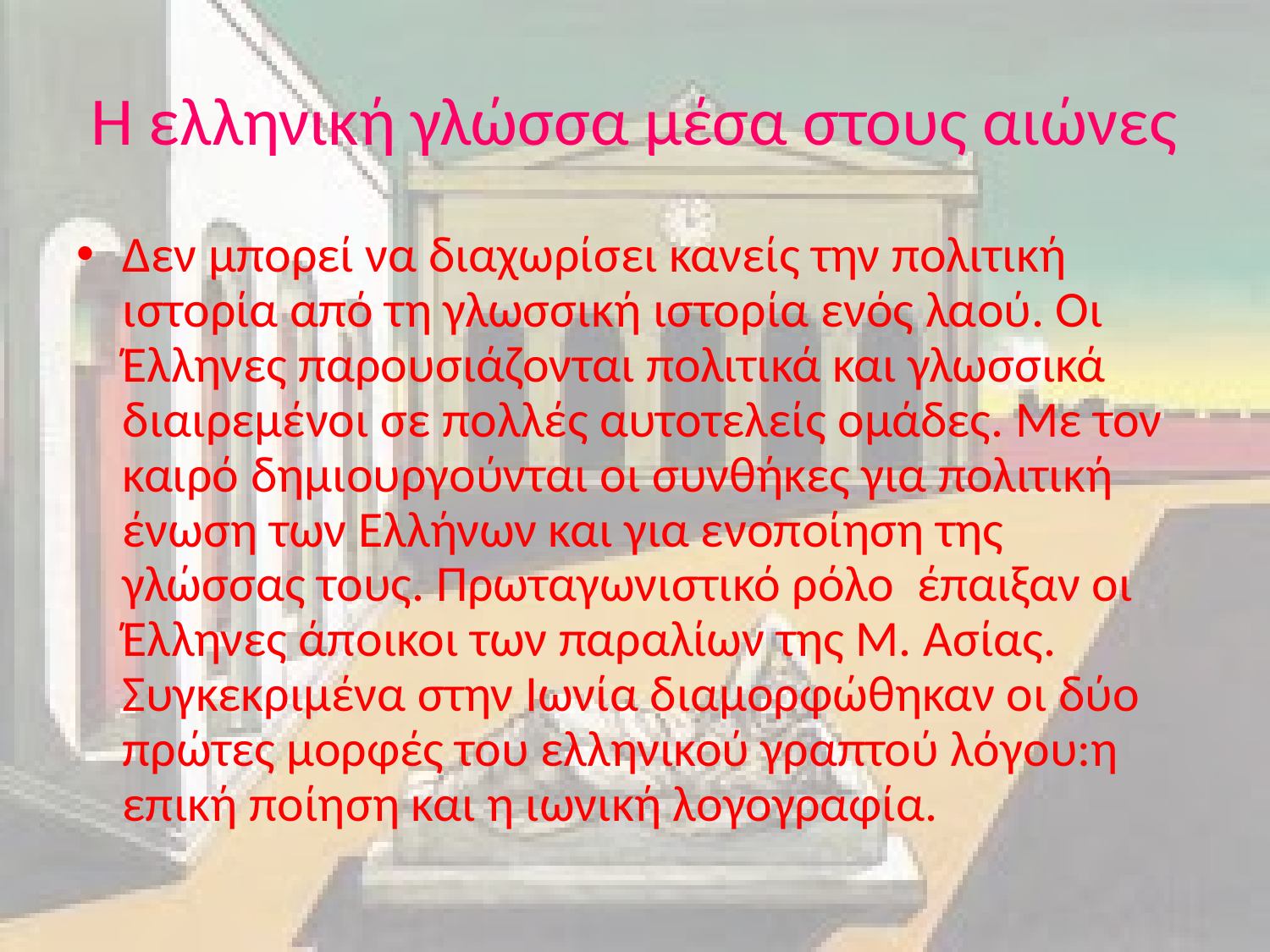

# Η ελληνική γλώσσα μέσα στους αιώνες
Δεν μπορεί να διαχωρίσει κανείς την πολιτική ιστορία από τη γλωσσική ιστορία ενός λαού. Οι Έλληνες παρουσιάζονται πολιτικά και γλωσσικά διαιρεμένοι σε πολλές αυτοτελείς ομάδες. Με τον καιρό δημιουργούνται οι συνθήκες για πολιτική ένωση των Ελλήνων και για ενοποίηση της γλώσσας τους. Πρωταγωνιστικό ρόλο  έπαιξαν οι Έλληνες άποικοι των παραλίων της Μ. Ασίας. Συγκεκριμένα στην Ιωνία διαμορφώθηκαν οι δύο πρώτες μορφές του ελληνικού γραπτού λόγου:η επική ποίηση και η ιωνική λογογραφία.